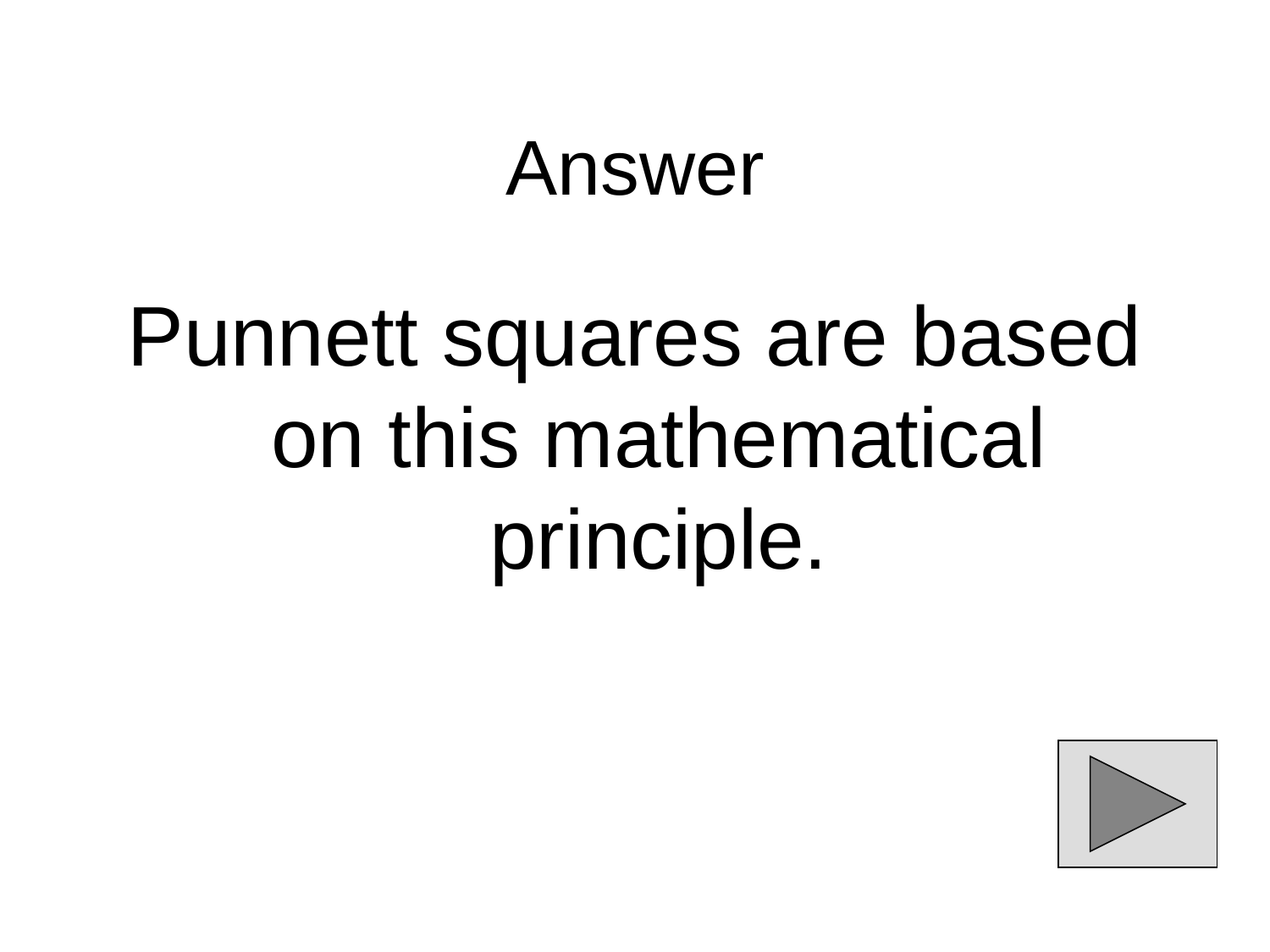

# Answer
Punnett squares are based on this mathematical principle.